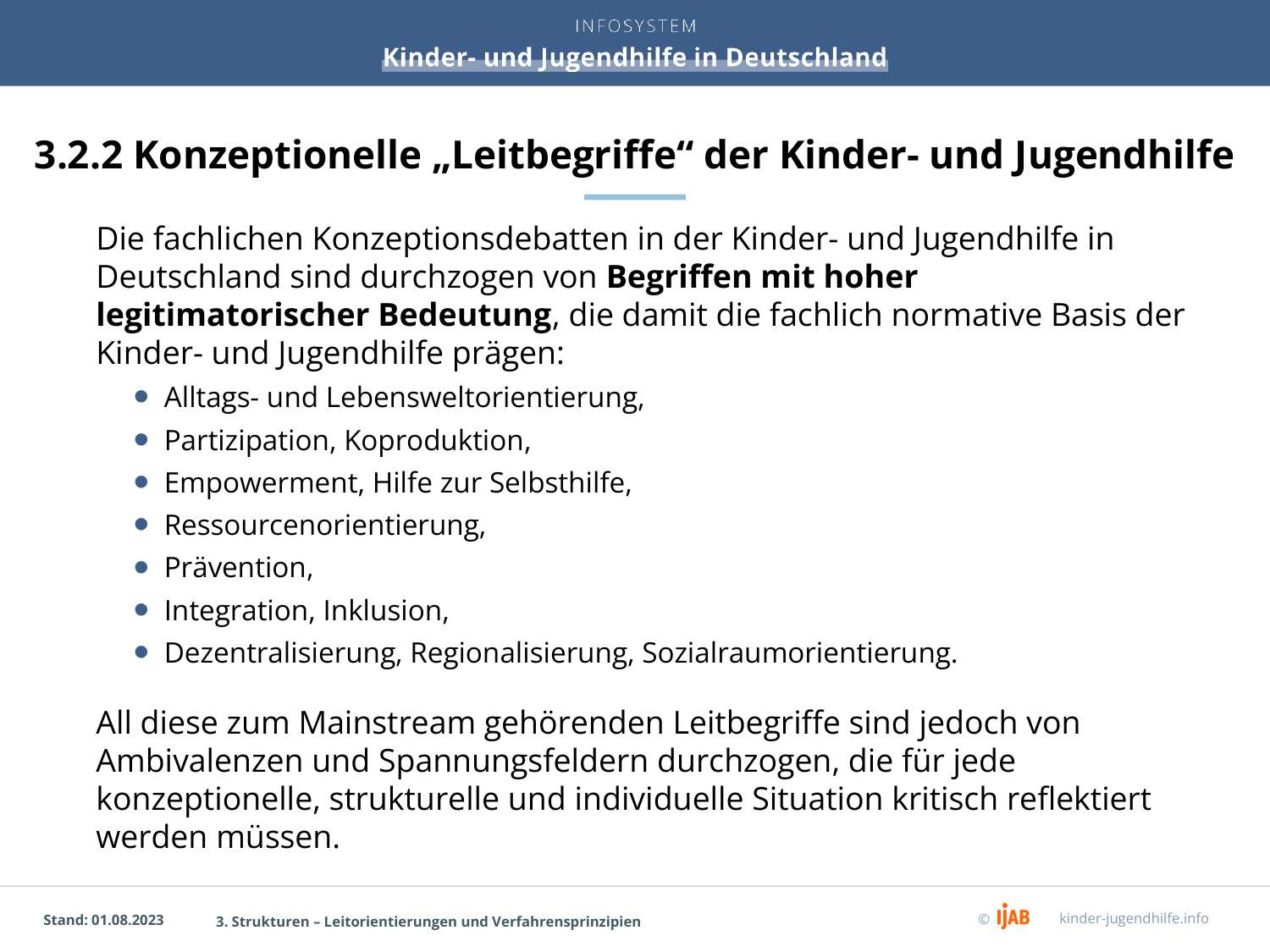

# 3.2.2 Konzeptionelle „Leitbegriffe“ der Kinder- und Jugendhilfe
Die fachlichen Konzeptionsdebatten in der Kinder- und Jugendhilfe in Deutschland sind durchzogen von Begriffen mit hoher legitimatorischer Bedeutung, die damit die fachlich normative Basis der Kinder- und Jugendhilfe prägen:
Alltags- und Lebensweltorientierung,
Partizipation, Koproduktion,
Empowerment, Hilfe zur Selbsthilfe,
Ressourcenorientierung,
Prävention,
Integration, Inklusion,
Dezentralisierung, Regionalisierung, Sozialraumorientierung.

All diese zum Mainstream gehörenden Leitbegriffe sind jedoch von Ambivalenzen und Spannungsfeldern durchzogen, die für jede konzeptionelle, strukturelle und individuelle Situation kritisch reflektiert werden müssen.
3. Strukturen – Leitorientierungen und Verfahrensprinzipien